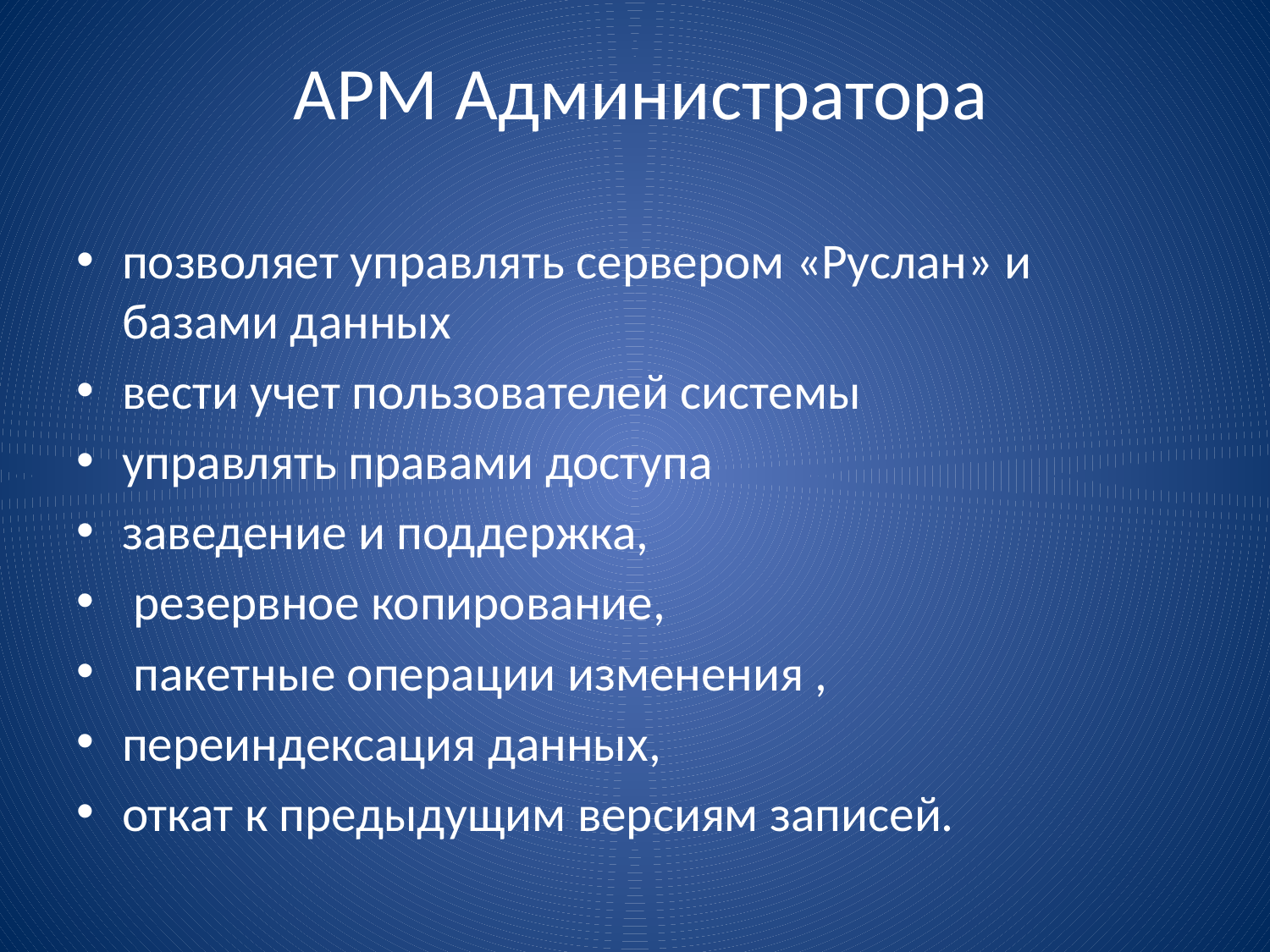

# АРМ Администратора
позволяет управлять сервером «Руслан» и базами данных
вести учет пользователей системы
управлять правами доступа
заведение и поддержка,
 резервное копирование,
 пакетные операции изменения ,
переиндексация данных,
откат к предыдущим версиям записей.